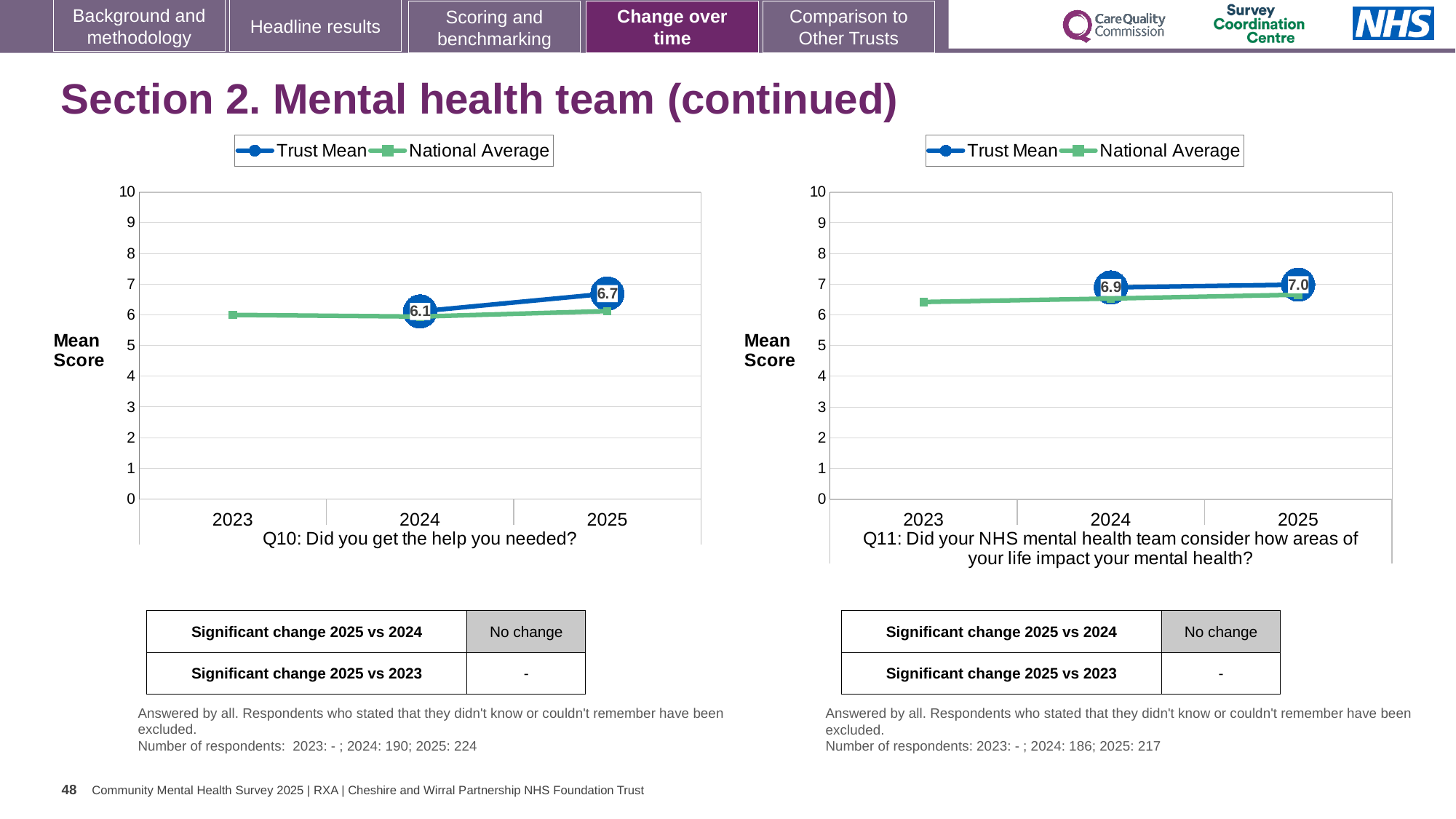

# Section 2. Mental health team (continued)

### Chart

| Category | Trust Mean | National Average |
|---|---|---|
| 2023 | None | 6.420695448824115 |
| 2024 | 6.893912480188842 | 6.533461604041126 |
| 2025 | 6.986182009062436 | 6.657780540168563 |

### Chart

| Category | Trust Mean | National Average |
|---|---|---|
| 2023 | None | 5.996271890399126 |
| 2024 | 6.111112103307506 | 5.942534115546757 |
| 2025 | 6.690479443228913 | 6.121234901314825 |
| Significant change 2025 vs 2024 | No change |
| --- | --- |
| Significant change 2025 vs 2023 | - |
| Significant change 2025 vs 2024 | No change |
| --- | --- |
| Significant change 2025 vs 2023 | - |
Answered by all. Respondents who stated that they didn't know or couldn't remember have been excluded.
Number of respondents:  2023: - ; 2024: 190; 2025: 224
Answered by all. Respondents who stated that they didn't know or couldn't remember have been excluded.
Number of respondents: 2023: - ; 2024: 186; 2025: 217

48